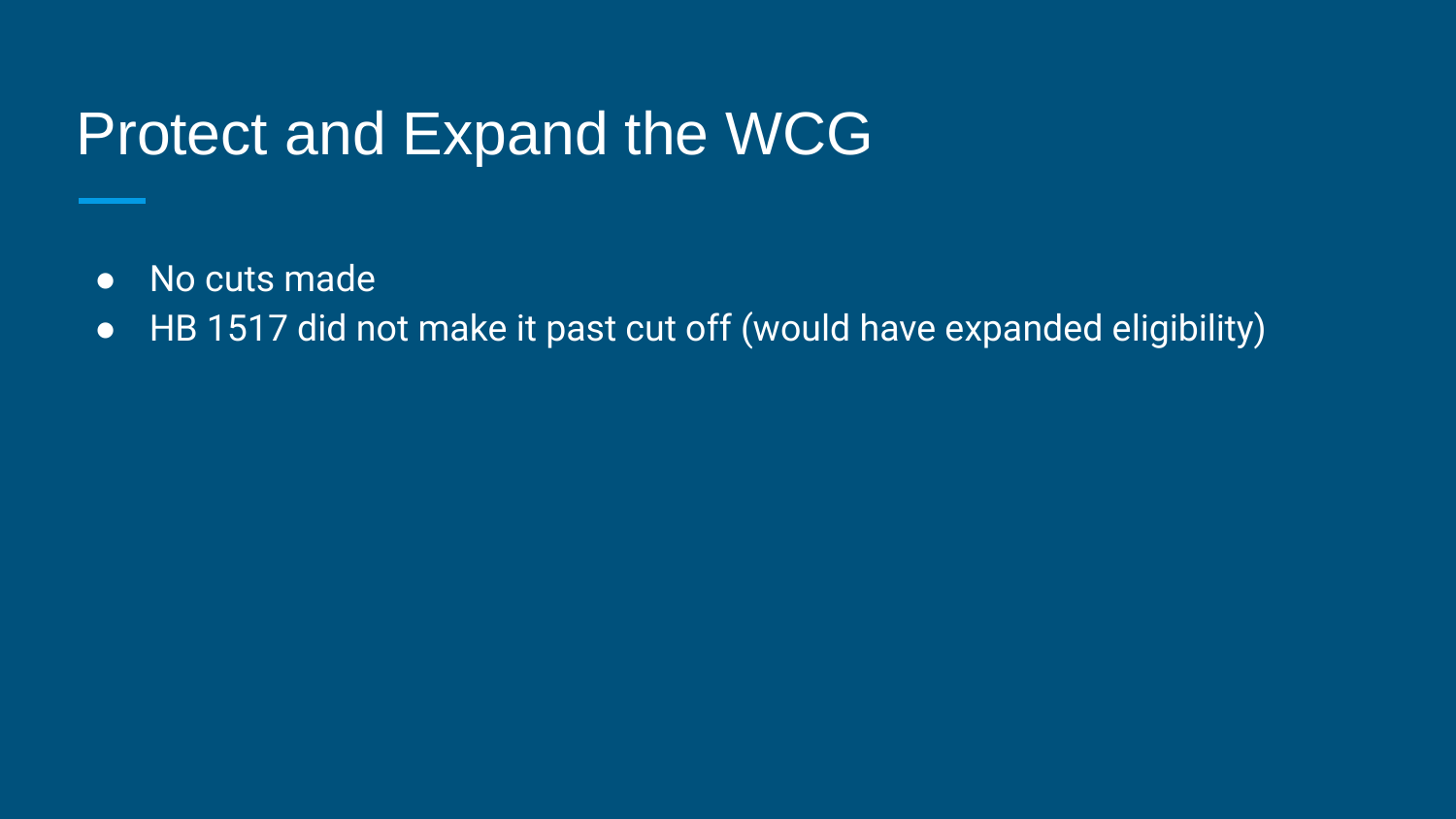

# Protect and Expand the WCG
No cuts made
HB 1517 did not make it past cut off (would have expanded eligibility)